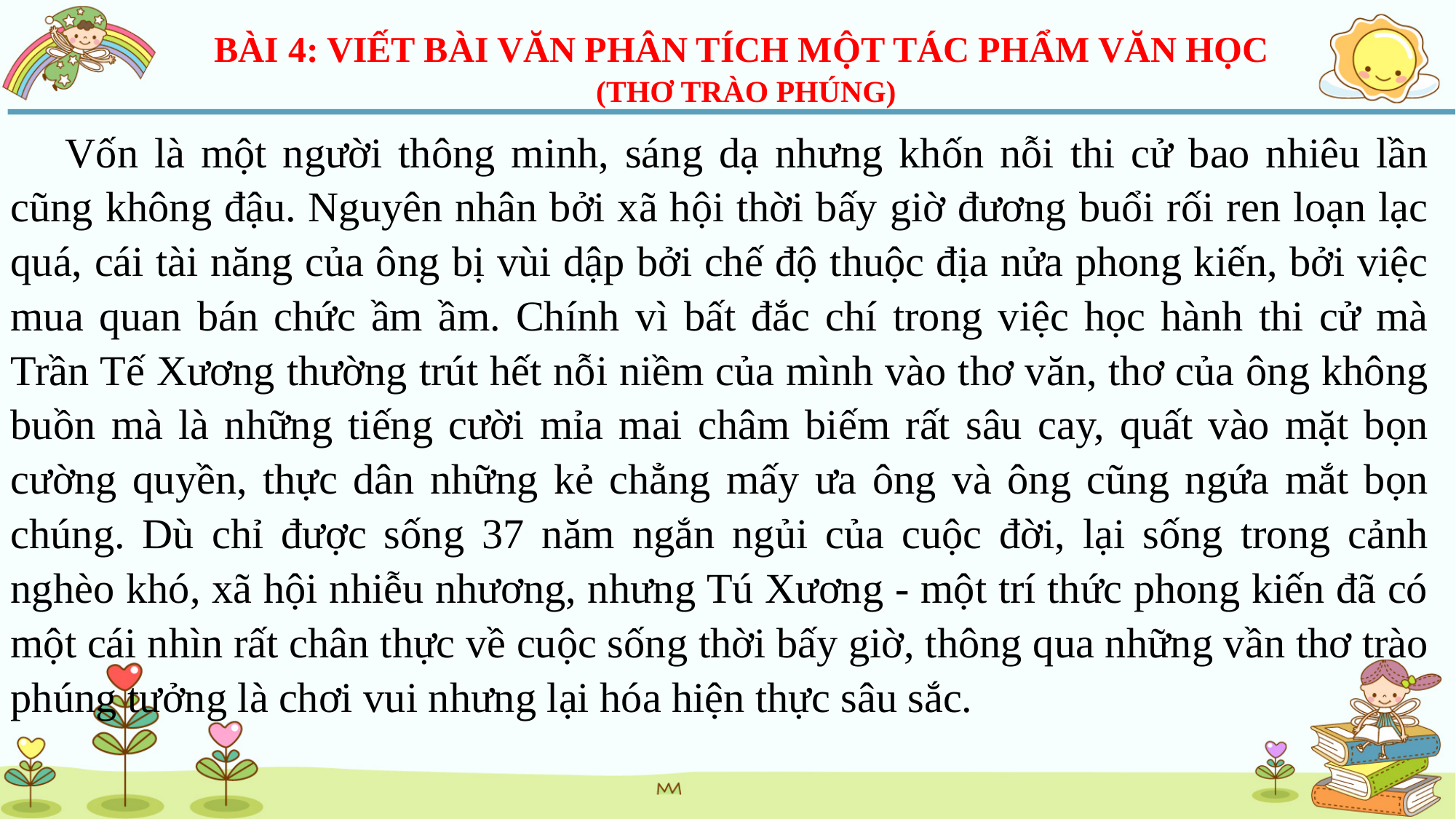

BÀI 4: VIẾT BÀI VĂN PHÂN TÍCH MỘT TÁC PHẨM VĂN HỌC
(THƠ TRÀO PHÚNG)

Vốn là một người thông minh, sáng dạ nhưng khốn nỗi thi cử bao nhiêu lần cũng không đậu. Nguyên nhân bởi xã hội thời bấy giờ đương buổi rối ren loạn lạc quá, cái tài năng của ông bị vùi dập bởi chế độ thuộc địa nửa phong kiến, bởi việc mua quan bán chức ầm ầm. Chính vì bất đắc chí trong việc học hành thi cử mà Trần Tế Xương thường trút hết nỗi niềm của mình vào thơ văn, thơ của ông không buồn mà là những tiếng cười mỉa mai châm biếm rất sâu cay, quất vào mặt bọn cường quyền, thực dân những kẻ chẳng mấy ưa ông và ông cũng ngứa mắt bọn chúng. Dù chỉ được sống 37 năm ngắn ngủi của cuộc đời, lại sống trong cảnh nghèo khó, xã hội nhiễu nhương, nhưng Tú Xương - một trí thức phong kiến đã có một cái nhìn rất chân thực về cuộc sống thời bấy giờ, thông qua những vần thơ trào phúng tưởng là chơi vui nhưng lại hóa hiện thực sâu sắc.